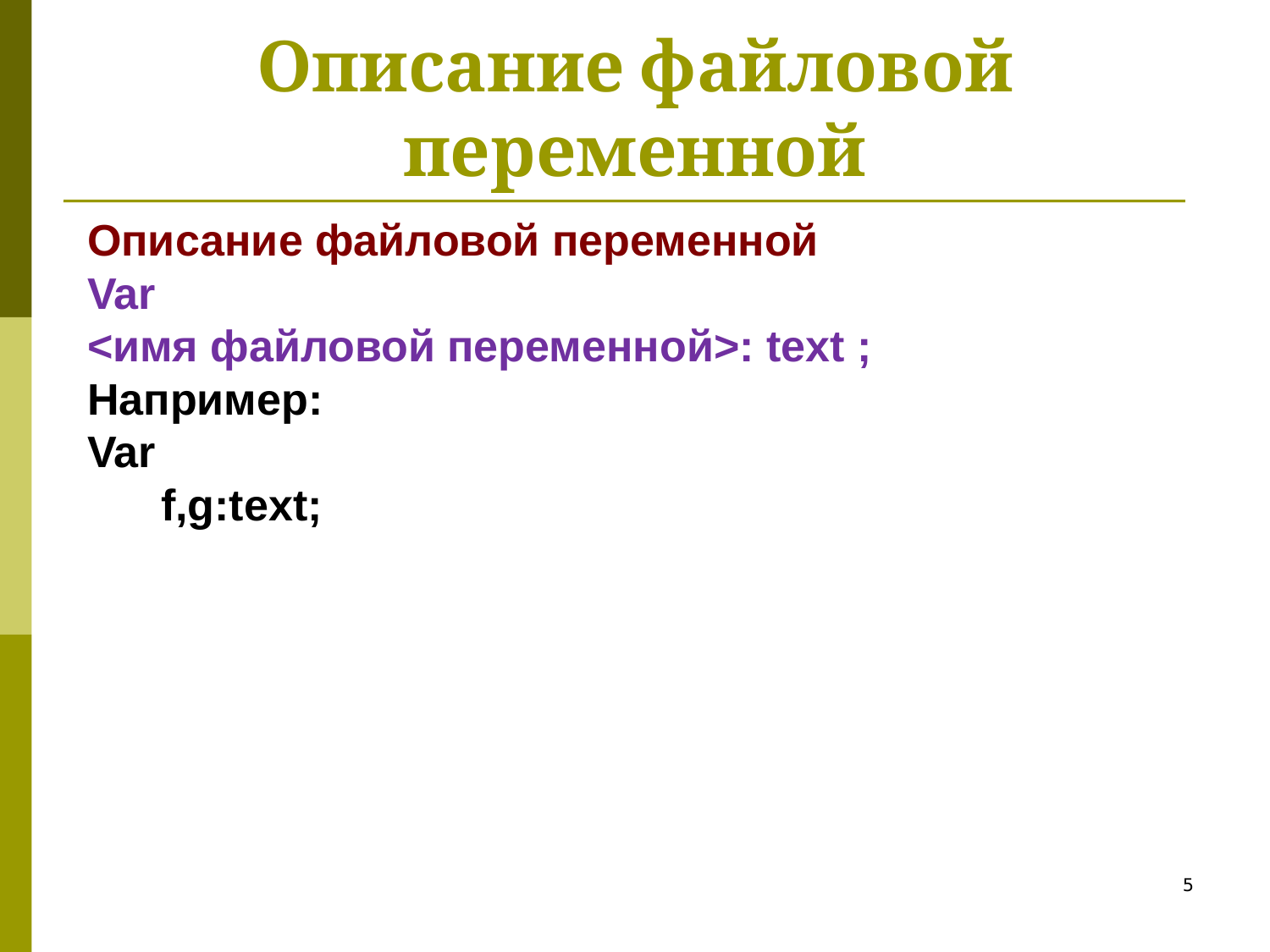

# Описание файловой переменной
Описание файловой переменной
Var
<имя файловой переменной>: text ;
Например:
Var
      f,g:text;
5